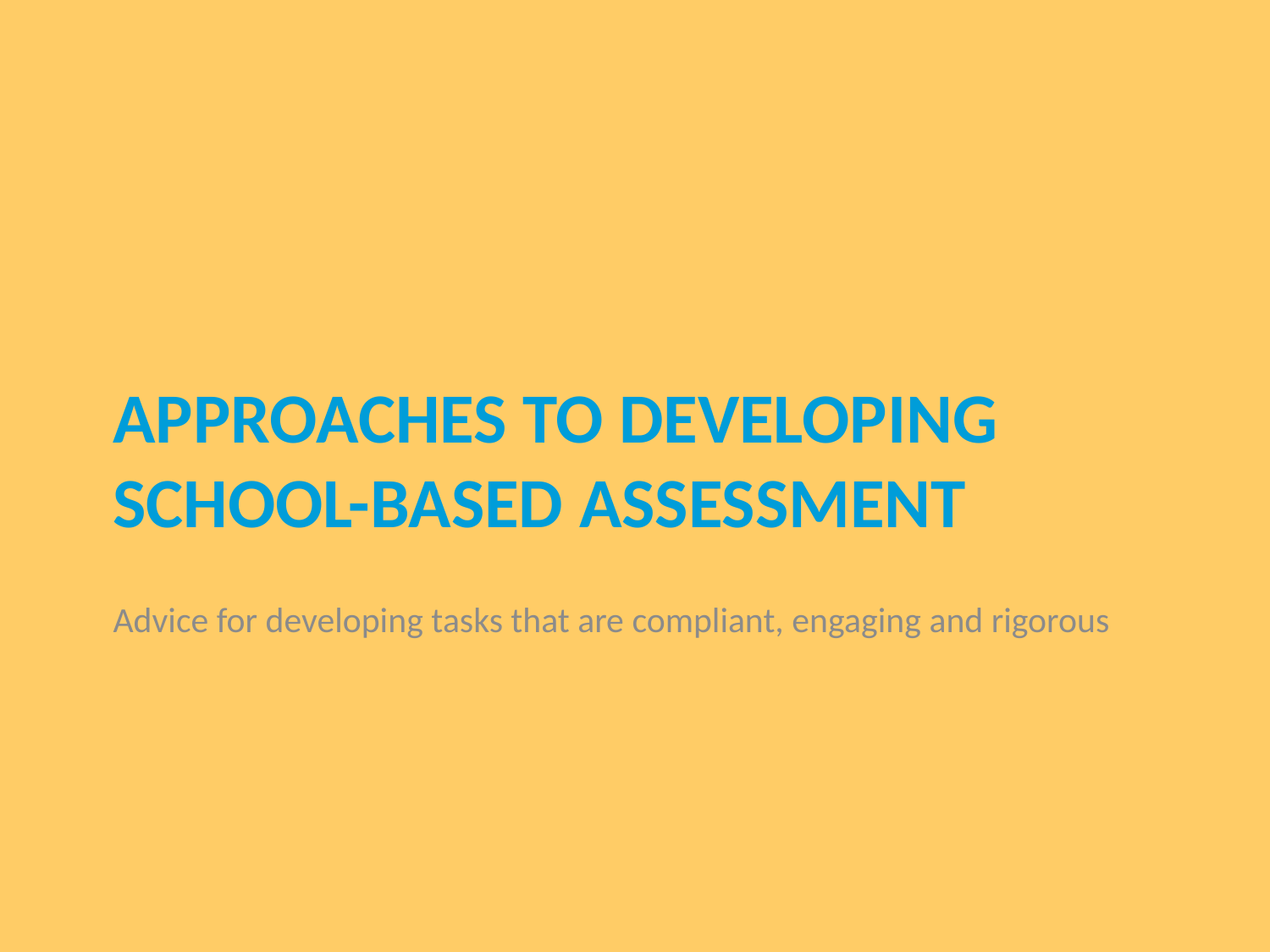

# APPROACHES to developing school-based assessment
Advice for developing tasks that are compliant, engaging and rigorous